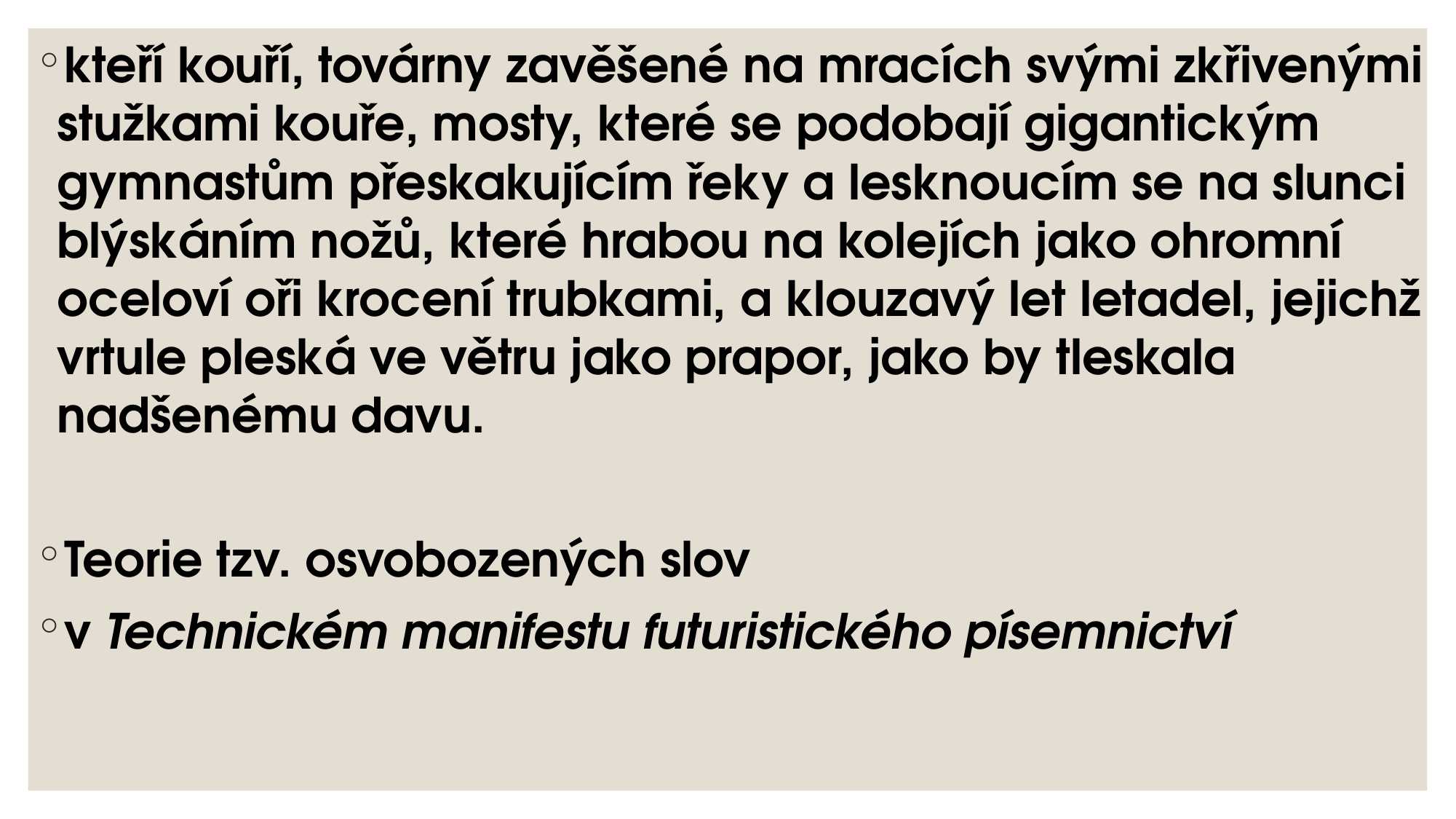

kteří kouří, továrny zavěšené na mracích svými zkřivenými stužkami kouře, mosty, které se podobají gigantickým gymnastům přeskakujícím řeky a lesknoucím se na slunci blýskáním nožů, které hrabou na kolejích jako ohromní oceloví oři krocení trubkami, a klouzavý let letadel, jejichž vrtule pleská ve větru jako prapor, jako by tleskala nadšenému davu.

Teorie tzv. osvobozených slov
v Technickém manifestu futuristického písemnictví